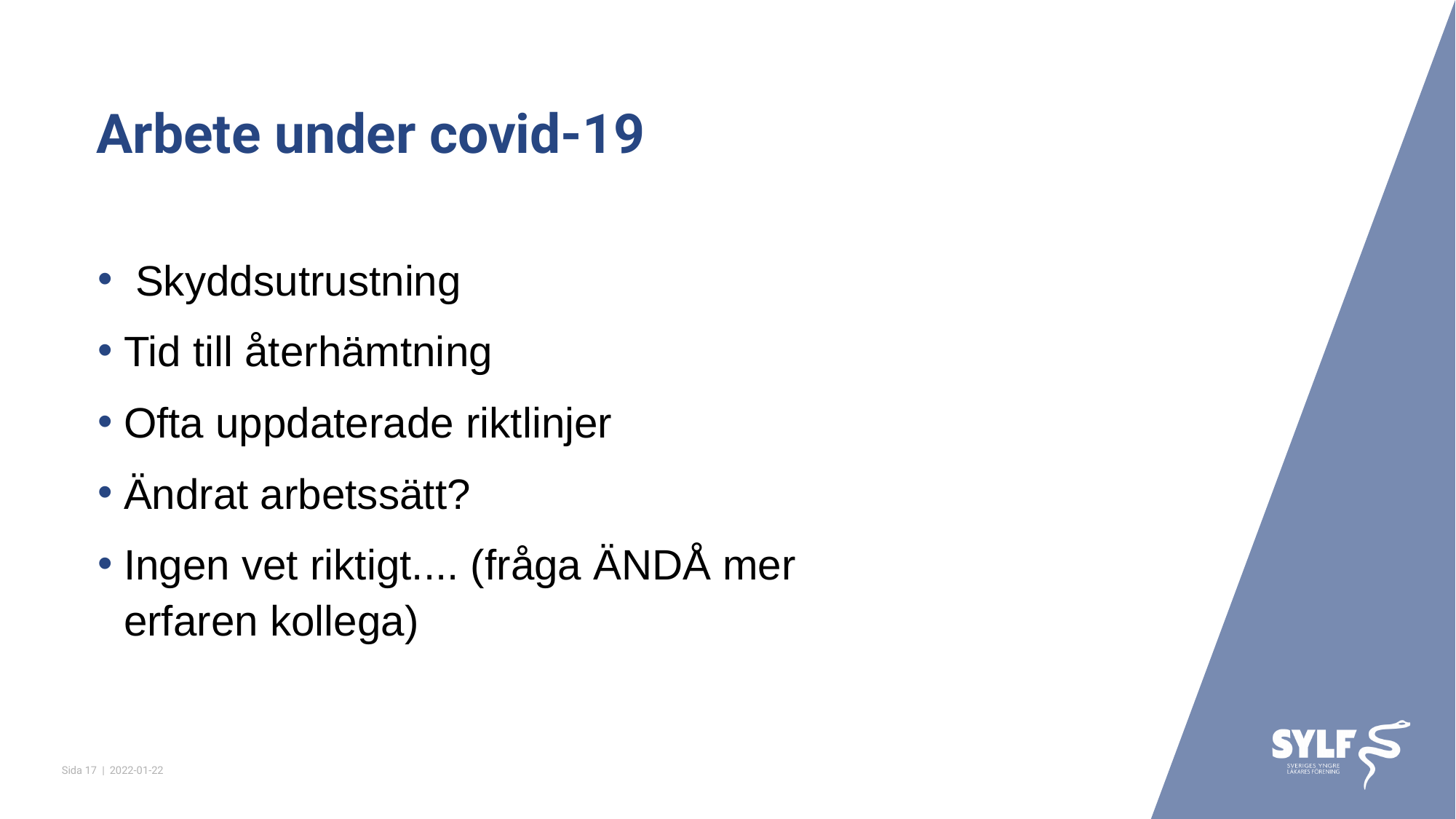

# Arbete under covid-19
 Skyddsutrustning
Tid till återhämtning
Ofta uppdaterade riktlinjer
Ändrat arbetssätt?
Ingen vet riktigt.... (fråga ÄNDÅ mer erfaren kollega)